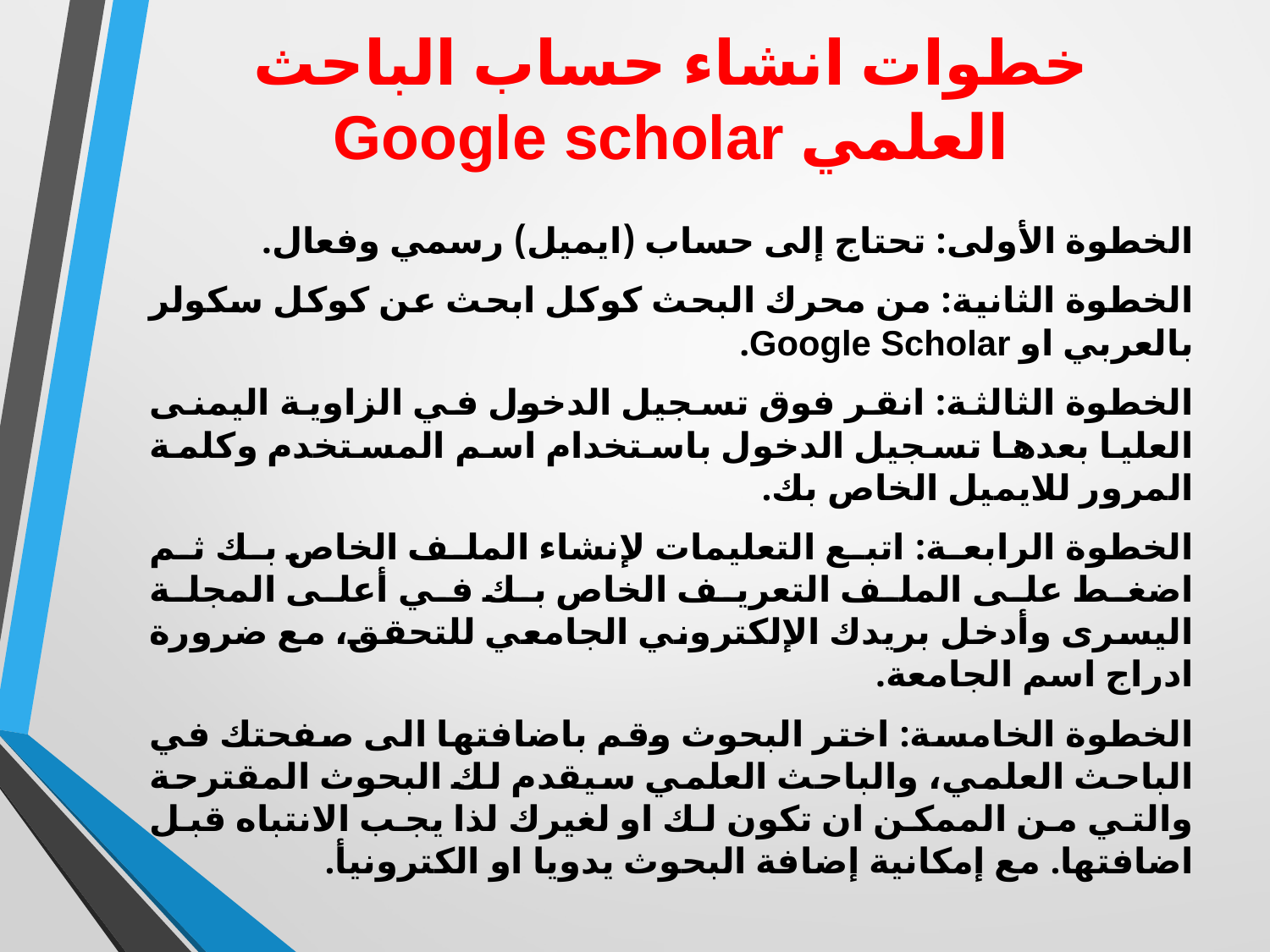

# خطوات انشاء حساب الباحث العلمي Google scholar
الخطوة الأولى: تحتاج إلى حساب (ايميل) رسمي وفعال.
الخطوة الثانية: من محرك البحث كوكل ابحث عن كوكل سكولر بالعربي او Google Scholar.
الخطوة الثالثة: انقر فوق تسجيل الدخول في الزاوية اليمنى العليا بعدها تسجيل الدخول باستخدام اسم المستخدم وكلمة المرور للايميل الخاص بك.
الخطوة الرابعة: اتبع التعليمات لإنشاء الملف الخاص بك ثم اضغط على الملف التعريف الخاص بك في أعلى المجلة اليسرى وأدخل بريدك الإلكتروني الجامعي للتحقق، مع ضرورة ادراج اسم الجامعة.
الخطوة الخامسة: اختر البحوث وقم باضافتها الى صفحتك في الباحث العلمي، والباحث العلمي سيقدم لك البحوث المقترحة والتي من الممكن ان تكون لك او لغيرك لذا يجب الانتباه قبل اضافتها. مع إمكانية إضافة البحوث يدويا او الكترونيأ.